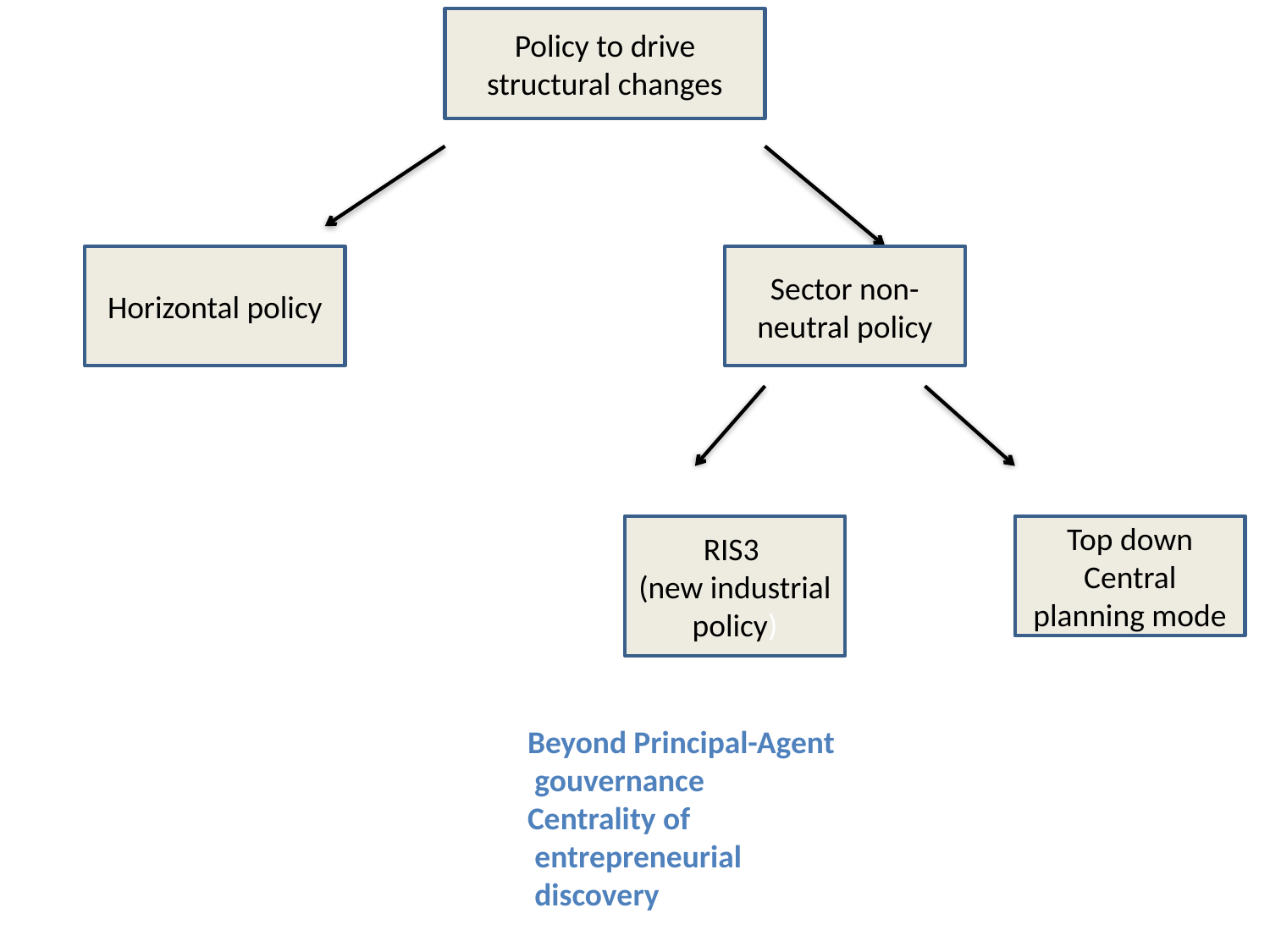

Policy to drive structural changes

Horizontal policy
Sector non-neutral policy
RIS3
(new industrial policy)
Top down
Central planning mode
Beyond Principal-Agent
 gouvernance
Centrality of
 entrepreneurial
 discovery